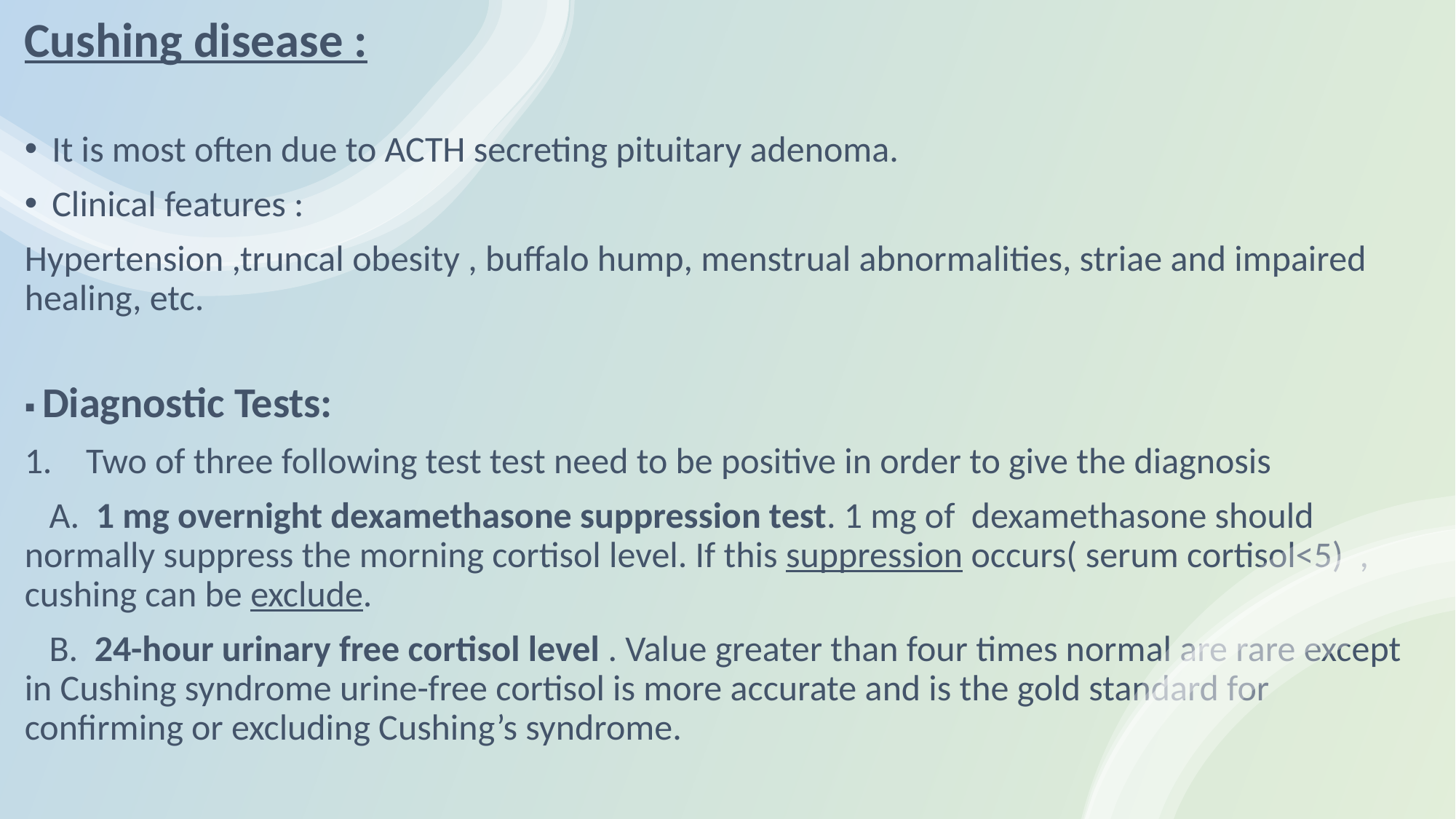

Cushing disease :

It is most often due to ACTH secreting pituitary adenoma.
Clinical features :
Hypertension ,truncal obesity , buffalo hump, menstrual abnormalities, striae and impaired healing, etc.

▪ Diagnostic Tests:
Two of three following test test need to be positive in order to give the diagnosis
   A.  1 mg overnight dexamethasone suppression test. 1 mg of  dexamethasone should normally suppress the morning cortisol level. If this suppression occurs( serum cortisol<5)  , cushing can be exclude.
   B.  24-hour urinary free cortisol level . Value greater than four times normal are rare except in Cushing syndrome urine-free cortisol is more accurate and is the gold standard for confirming or excluding Cushing’s syndrome.